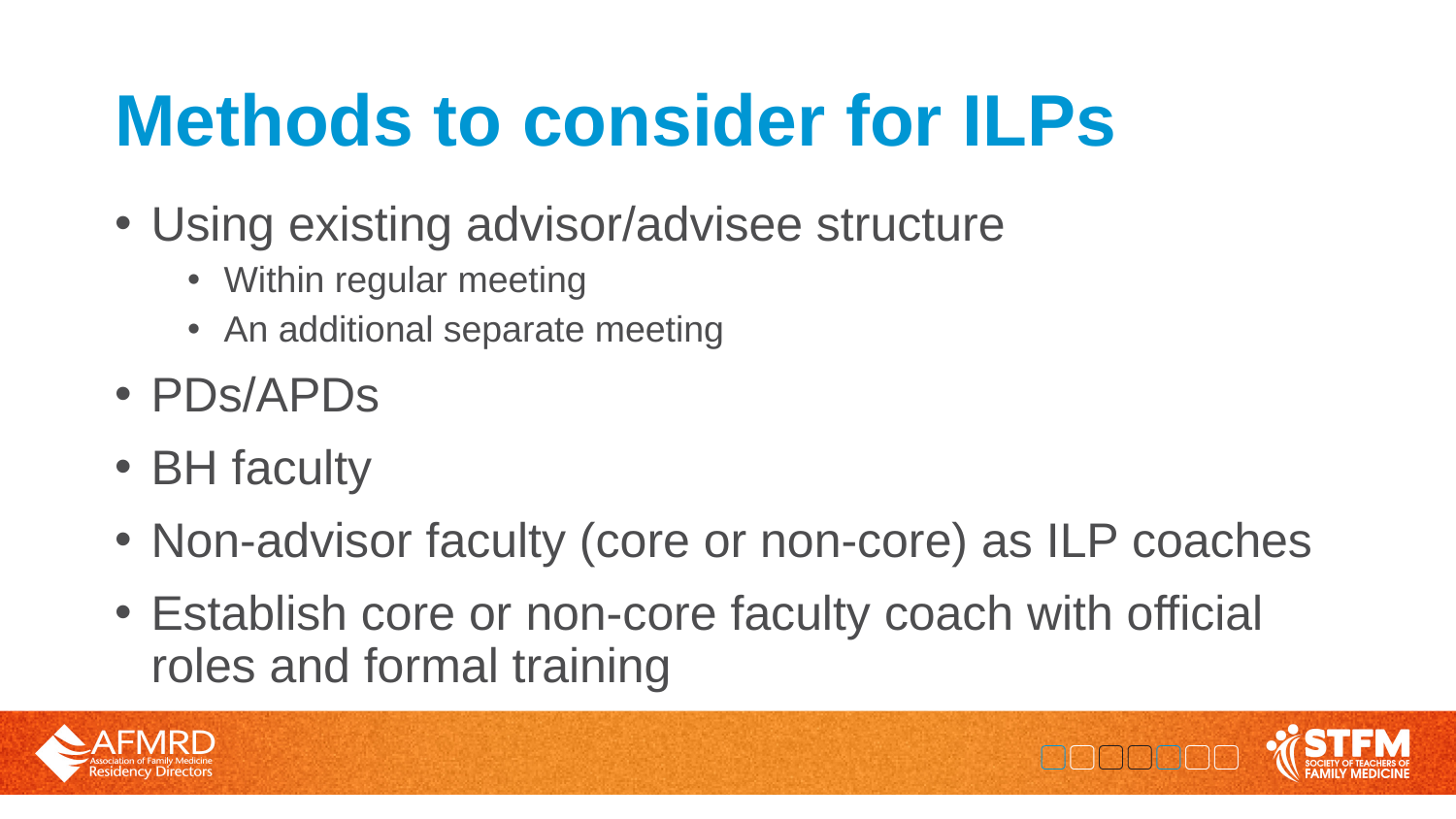

# Methods to consider for ILPs
Using existing advisor/advisee structure
Within regular meeting
An additional separate meeting
PDs/APDs
BH faculty
Non-advisor faculty (core or non-core) as ILP coaches
Establish core or non-core faculty coach with official roles and formal training